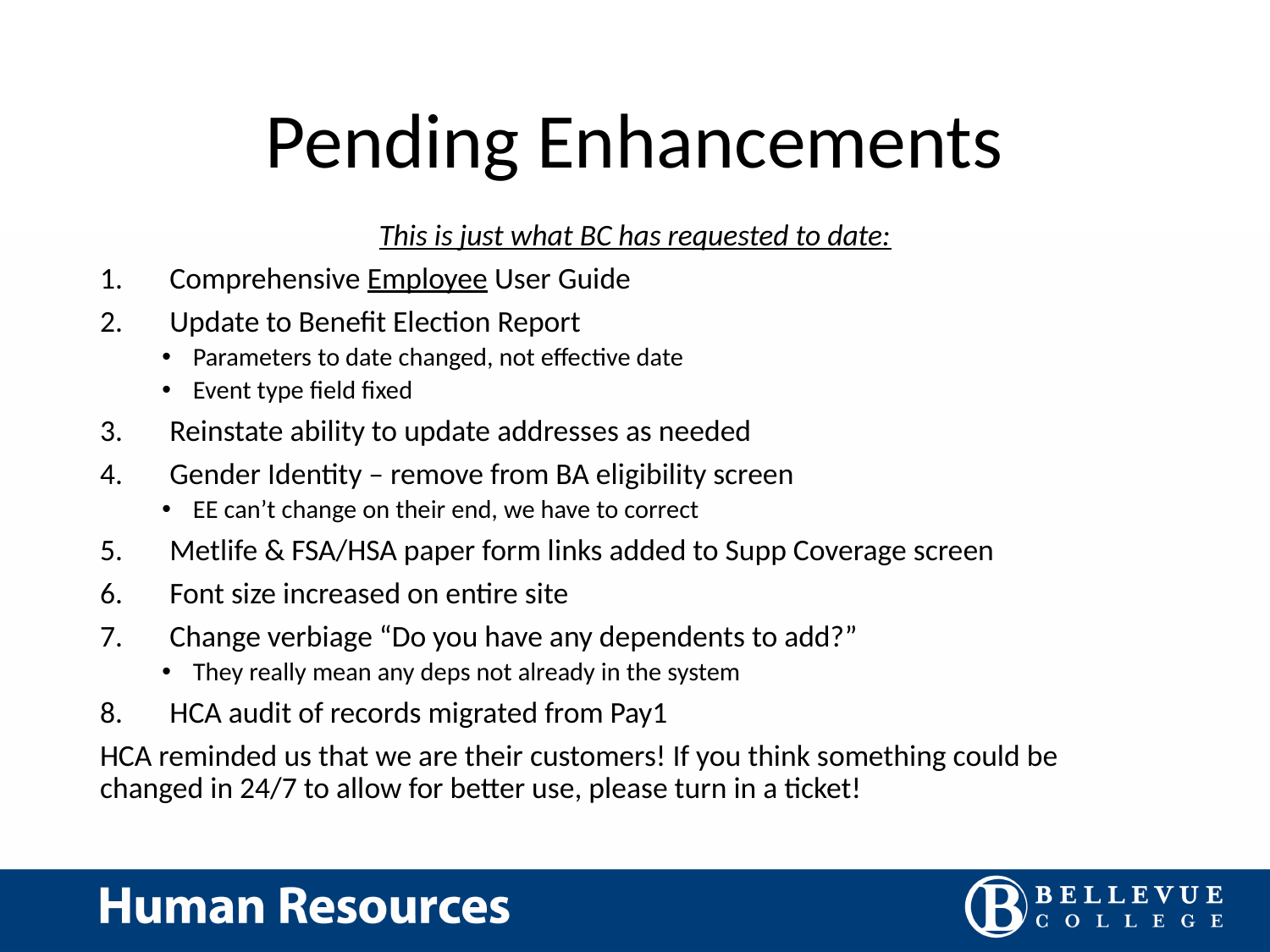

# Pending Enhancements
This is just what BC has requested to date:
Comprehensive Employee User Guide
Update to Benefit Election Report
Parameters to date changed, not effective date
Event type field fixed
Reinstate ability to update addresses as needed
Gender Identity – remove from BA eligibility screen
EE can’t change on their end, we have to correct
Metlife & FSA/HSA paper form links added to Supp Coverage screen
Font size increased on entire site
Change verbiage “Do you have any dependents to add?”
They really mean any deps not already in the system
HCA audit of records migrated from Pay1
HCA reminded us that we are their customers! If you think something could be changed in 24/7 to allow for better use, please turn in a ticket!